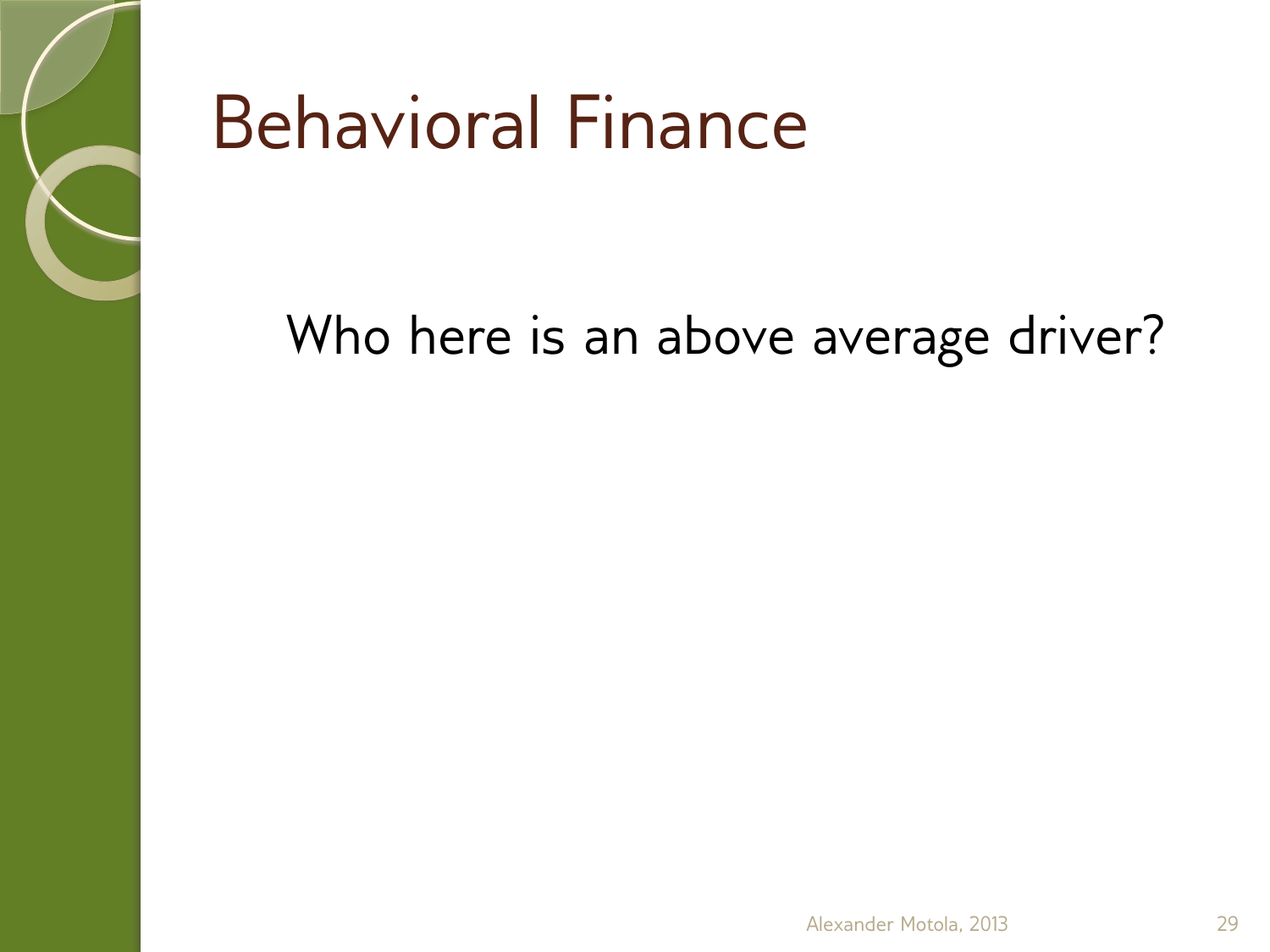

# Behavioral Finance
Who here is an above average driver?

Alexander Motola, 2013
29